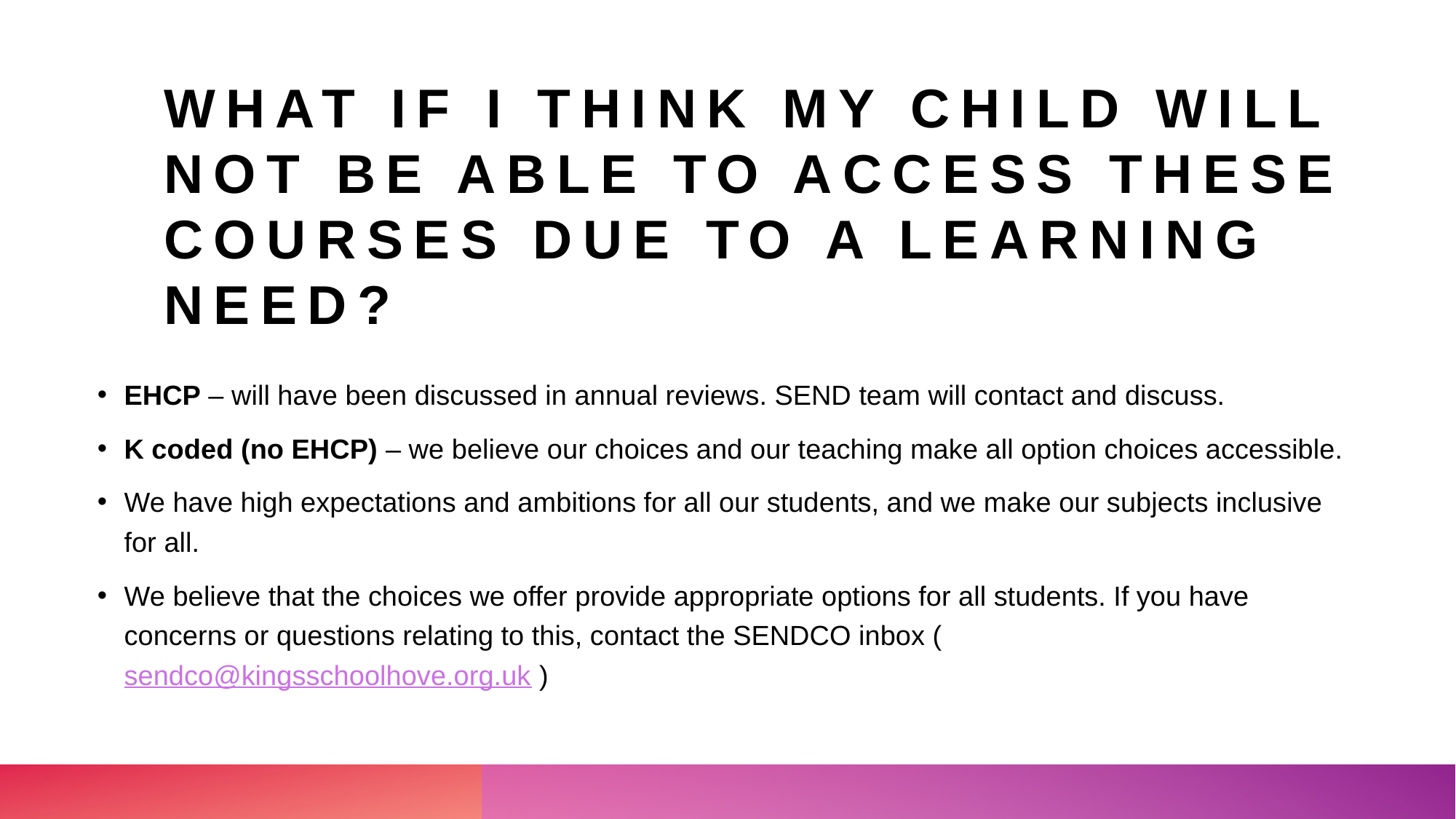

# What if I think my child will not be able to access these courses due to a learning need?
EHCP – will have been discussed in annual reviews. SEND team will contact and discuss.
K coded (no EHCP) – we believe our choices and our teaching make all option choices accessible.
We have high expectations and ambitions for all our students, and we make our subjects inclusive for all.
We believe that the choices we offer provide appropriate options for all students. If you have concerns or questions relating to this, contact the SENDCO inbox ( sendco@kingsschoolhove.org.uk )